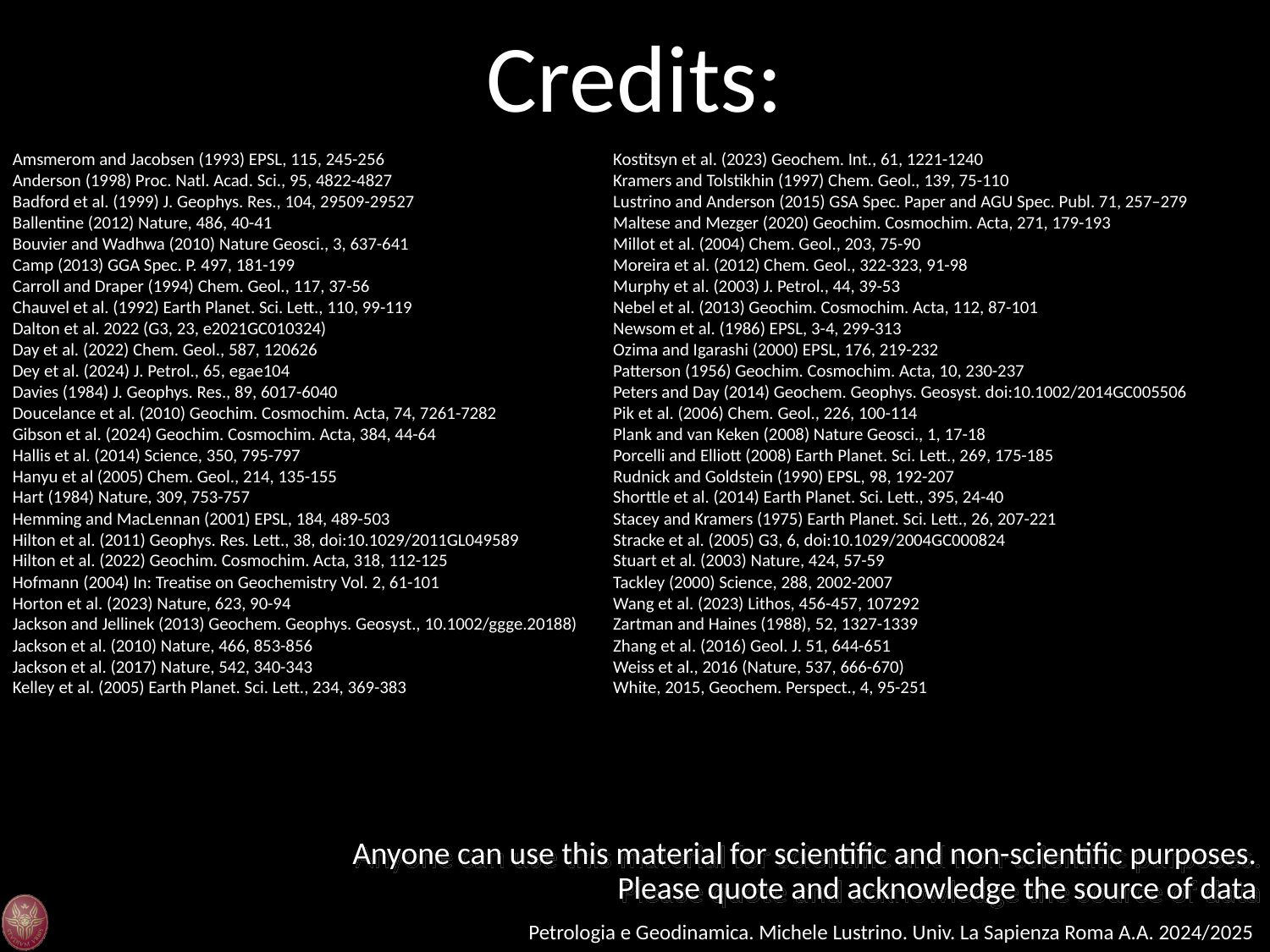

Credits:
Amsmerom and Jacobsen (1993) EPSL, 115, 245-256
Anderson (1998) Proc. Natl. Acad. Sci., 95, 4822-4827
Badford et al. (1999) J. Geophys. Res., 104, 29509-29527
Ballentine (2012) Nature, 486, 40-41
Bouvier and Wadhwa (2010) Nature Geosci., 3, 637-641
Camp (2013) GGA Spec. P. 497, 181-199
Carroll and Draper (1994) Chem. Geol., 117, 37-56
Chauvel et al. (1992) Earth Planet. Sci. Lett., 110, 99-119
Dalton et al. 2022 (G3, 23, e2021GC010324)
Day et al. (2022) Chem. Geol., 587, 120626
Dey et al. (2024) J. Petrol., 65, egae104
Davies (1984) J. Geophys. Res., 89, 6017-6040
Doucelance et al. (2010) Geochim. Cosmochim. Acta, 74, 7261-7282
Gibson et al. (2024) Geochim. Cosmochim. Acta, 384, 44-64
Hallis et al. (2014) Science, 350, 795-797
Hanyu et al (2005) Chem. Geol., 214, 135-155
Hart (1984) Nature, 309, 753-757
Hemming and MacLennan (2001) EPSL, 184, 489-503
Hilton et al. (2011) Geophys. Res. Lett., 38, doi:10.1029/2011GL049589
Hilton et al. (2022) Geochim. Cosmochim. Acta, 318, 112-125
Hofmann (2004) In: Treatise on Geochemistry Vol. 2, 61-101
Horton et al. (2023) Nature, 623, 90-94
Jackson and Jellinek (2013) Geochem. Geophys. Geosyst., 10.1002/ggge.20188)
Jackson et al. (2010) Nature, 466, 853-856
Jackson et al. (2017) Nature, 542, 340-343
Kelley et al. (2005) Earth Planet. Sci. Lett., 234, 369-383
Kostitsyn et al. (2023) Geochem. Int., 61, 1221-1240
Kramers and Tolstikhin (1997) Chem. Geol., 139, 75-110
Lustrino and Anderson (2015) GSA Spec. Paper and AGU Spec. Publ. 71, 257–279
Maltese and Mezger (2020) Geochim. Cosmochim. Acta, 271, 179-193
Millot et al. (2004) Chem. Geol., 203, 75-90
Moreira et al. (2012) Chem. Geol., 322-323, 91-98
Murphy et al. (2003) J. Petrol., 44, 39-53
Nebel et al. (2013) Geochim. Cosmochim. Acta, 112, 87-101
Newsom et al. (1986) EPSL, 3-4, 299-313
Ozima and Igarashi (2000) EPSL, 176, 219-232
Patterson (1956) Geochim. Cosmochim. Acta, 10, 230-237
Peters and Day (2014) Geochem. Geophys. Geosyst. doi:10.1002/2014GC005506
Pik et al. (2006) Chem. Geol., 226, 100-114
Plank and van Keken (2008) Nature Geosci., 1, 17-18
Porcelli and Elliott (2008) Earth Planet. Sci. Lett., 269, 175-185
Rudnick and Goldstein (1990) EPSL, 98, 192-207
Shorttle et al. (2014) Earth Planet. Sci. Lett., 395, 24-40
Stacey and Kramers (1975) Earth Planet. Sci. Lett., 26, 207-221
Stracke et al. (2005) G3, 6, doi:10.1029/2004GC000824
Stuart et al. (2003) Nature, 424, 57-59
Tackley (2000) Science, 288, 2002-2007
Wang et al. (2023) Lithos, 456-457, 107292
Zartman and Haines (1988), 52, 1327-1339
Zhang et al. (2016) Geol. J. 51, 644-651
Weiss et al., 2016 (Nature, 537, 666-670)
White, 2015, Geochem. Perspect., 4, 95-251

Anyone can use this material for scientific and non-scientific purposes.
Please quote and acknowledge the source of data